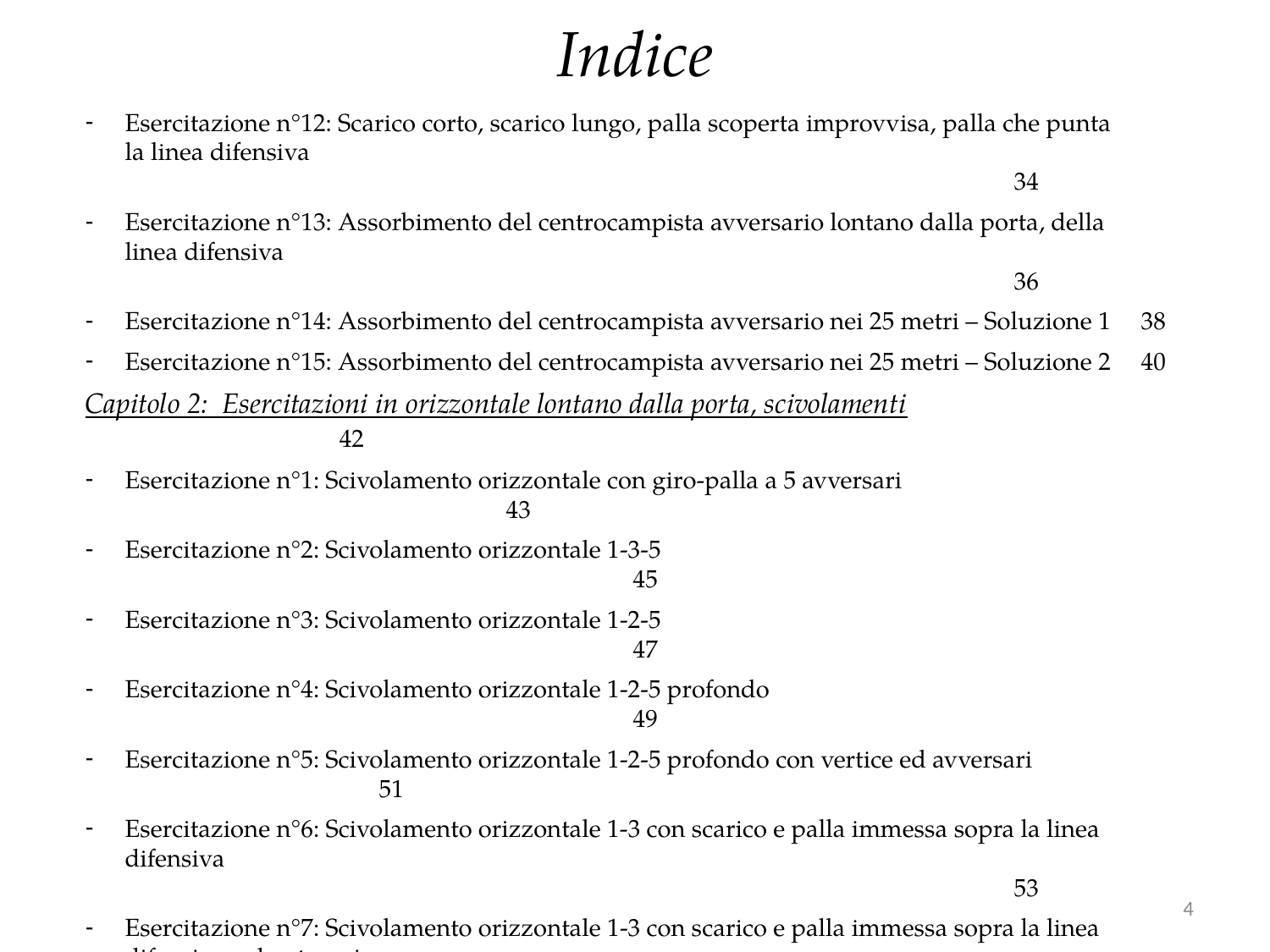

# Indice
Esercitazione n°12: Scarico corto, scarico lungo, palla scoperta improvvisa, palla che punta            la linea difensiva														34
Esercitazione n°13: Assorbimento del centrocampista avversario lontano dalla porta, della        linea difensiva														36
Esercitazione n°14: Assorbimento del centrocampista avversario nei 25 metri – Soluzione 1	38
Esercitazione n°15: Assorbimento del centrocampista avversario nei 25 metri – Soluzione 2	40
Capitolo 2:  Esercitazioni in orizzontale lontano dalla porta, scivolamenti				42
Esercitazione n°1: Scivolamento orizzontale con giro-palla a 5 avversari 					43
Esercitazione n°2: Scivolamento orizzontale 1-3-5								45
Esercitazione n°3: Scivolamento orizzontale 1-2-5								47
Esercitazione n°4: Scivolamento orizzontale 1-2-5 profondo							49
Esercitazione n°5: Scivolamento orizzontale 1-2-5 profondo con vertice ed avversari			51
Esercitazione n°6: Scivolamento orizzontale 1-3 con scarico e palla immessa sopra la linea difensiva															53
Esercitazione n°7: Scivolamento orizzontale 1-3 con scarico e palla immessa sopra la linea difensiva a due tempi													55
Capitolo 3:  Difesa della porta												57
Esercitazione n°1: Difesa della porta “didattico”									58
Esercitazione n°2: Difesa della porta “1 - 2” con avversari							60
Esercitazione n°3: Difesa della porta “Diagonale negativa” con vertice basso ed avversari		62
Esercitazione n°4: Difesa della porta “Linea” con avversari							64

4